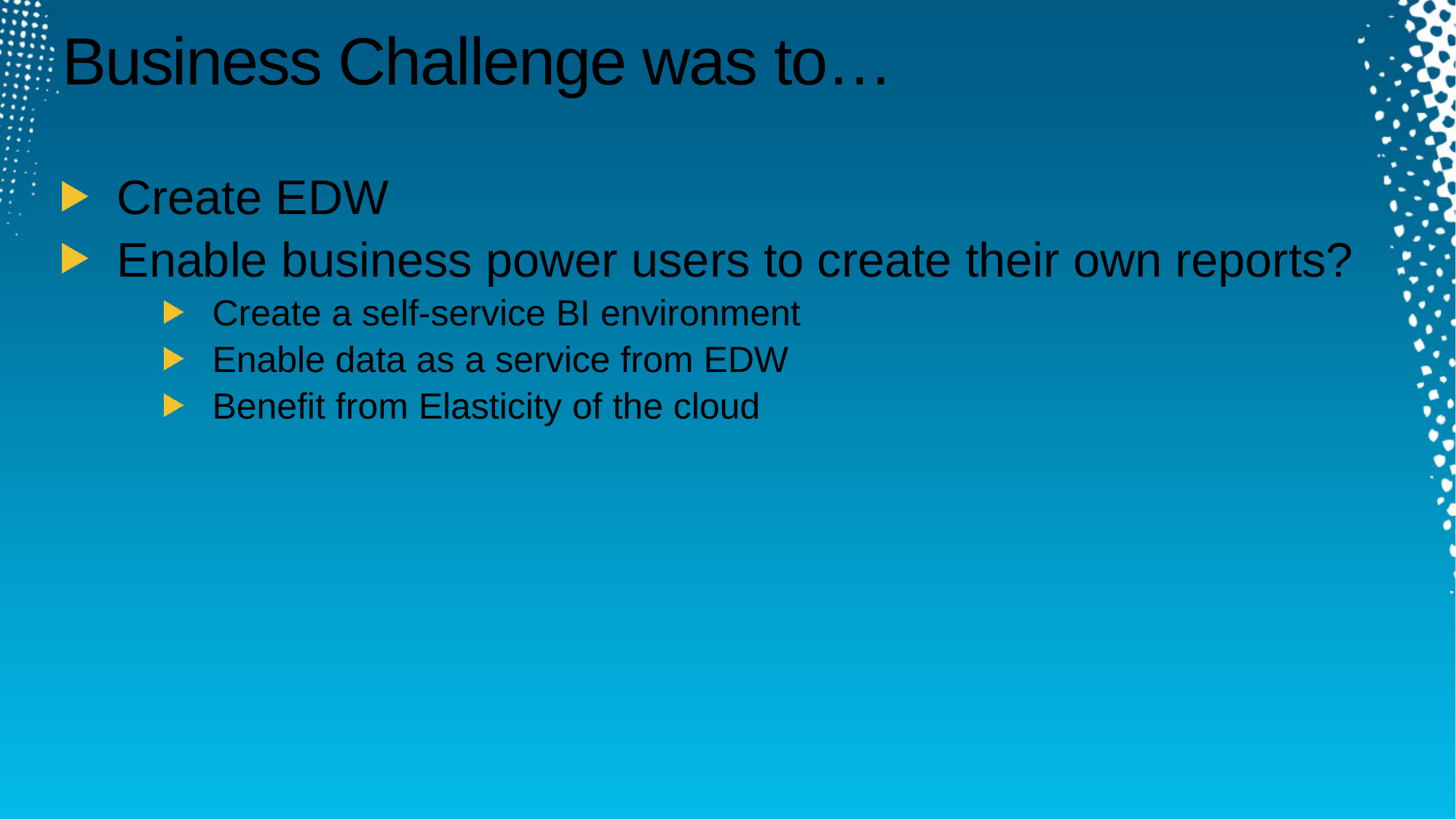

# Business Challenge was to…
Create EDW
Enable business power users to create their own reports?
Create a self-service BI environment
Enable data as a service from EDW
Benefit from Elasticity of the cloud